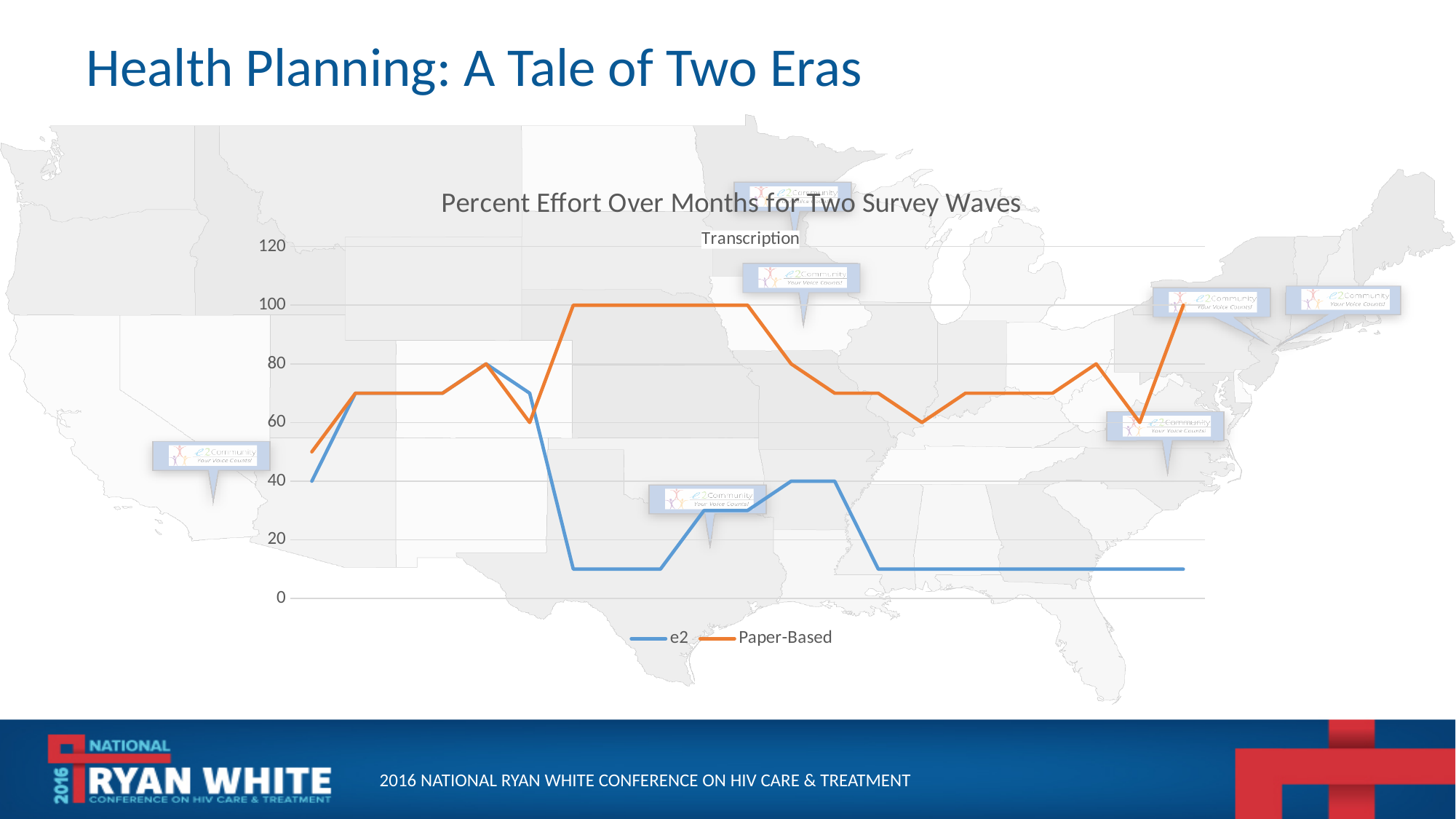

# Health Planning: A Tale of Two Eras

### Chart: Percent Effort Over Months for Two Survey Waves

| Category | e2 | Paper-Based |
|---|---|---|
| 1 | 40.0 | 50.0 |
| 2 | 70.0 | 70.0 |
| 3 | 70.0 | 70.0 |
| 4 | 70.0 | 70.0 |
| 5 | 80.0 | 80.0 |
| 6 | 70.0 | 60.0 |
| 7 | 10.0 | 100.0 |
| 8 | 10.0 | 100.0 |
| 9 | 10.0 | 100.0 |
| 10 | 30.0 | 100.0 |
| 11 | 30.0 | 100.0 |
| 12 | 40.0 | 80.0 |
| 13 | 40.0 | 70.0 |
| 14 | 10.0 | 70.0 |
| 15 | 10.0 | 60.0 |
| 16 | 10.0 | 70.0 |
| 17 | 10.0 | 70.0 |
| 18 | 10.0 | 70.0 |
| 19 | 10.0 | 80.0 |
| 20 | 10.0 | 60.0 |
| 21 | 10.0 | 100.0 |